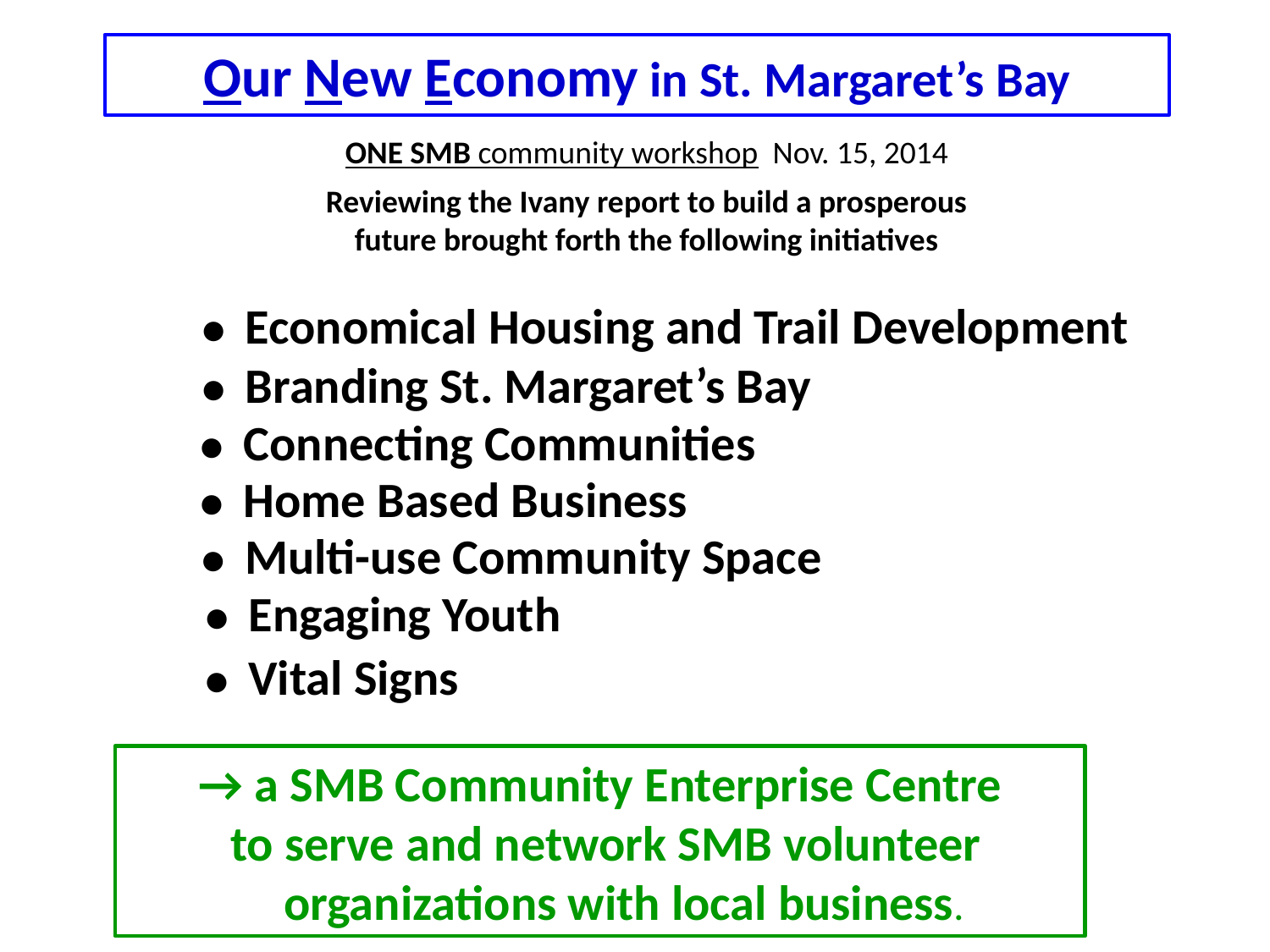

Our New Economy in St. Margaret’s Bay
ONE SMB community workshop  Nov. 15, 2014
Reviewing the Ivany report to build a prosperous
future brought forth the following initiatives

●  Economical Housing and Trail Development
●  Branding St. Margaret’s Bay
●  Connecting Communities
●  Home Based Business
●  Multi-use Community Space
●  Engaging Youth
●  Vital Signs
→ a SMB Community Enterprise Centre
 to serve and network SMB volunteer organizations with local business.